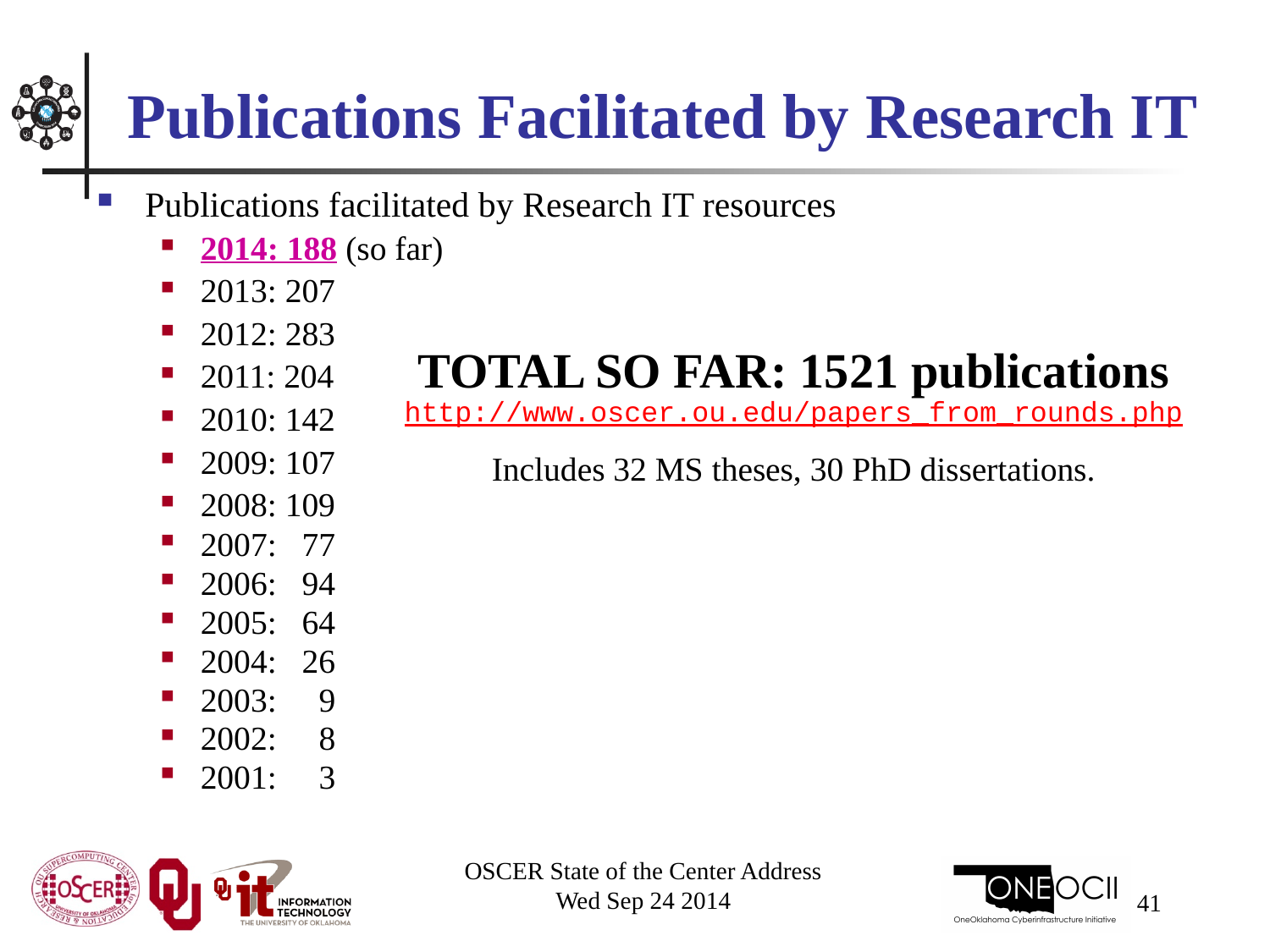

# Publications Facilitated by Research IT
Publications facilitated by Research IT resources
2014: 188 (so far)
2013: 207
2012: 283
2011: 204
2010: 142
2009: 107
2008: 109
2007:   77
2006:   94
2005:   64
2004:   26
2003:     9
2002:     8
2001:     3
TOTAL SO FAR: 1521 publications
http://www.oscer.ou.edu/papers_from_rounds.php

Includes 32 MS theses, 30 PhD dissertations.
OSCER State of the Center Address
Wed Sep 24 2014
41